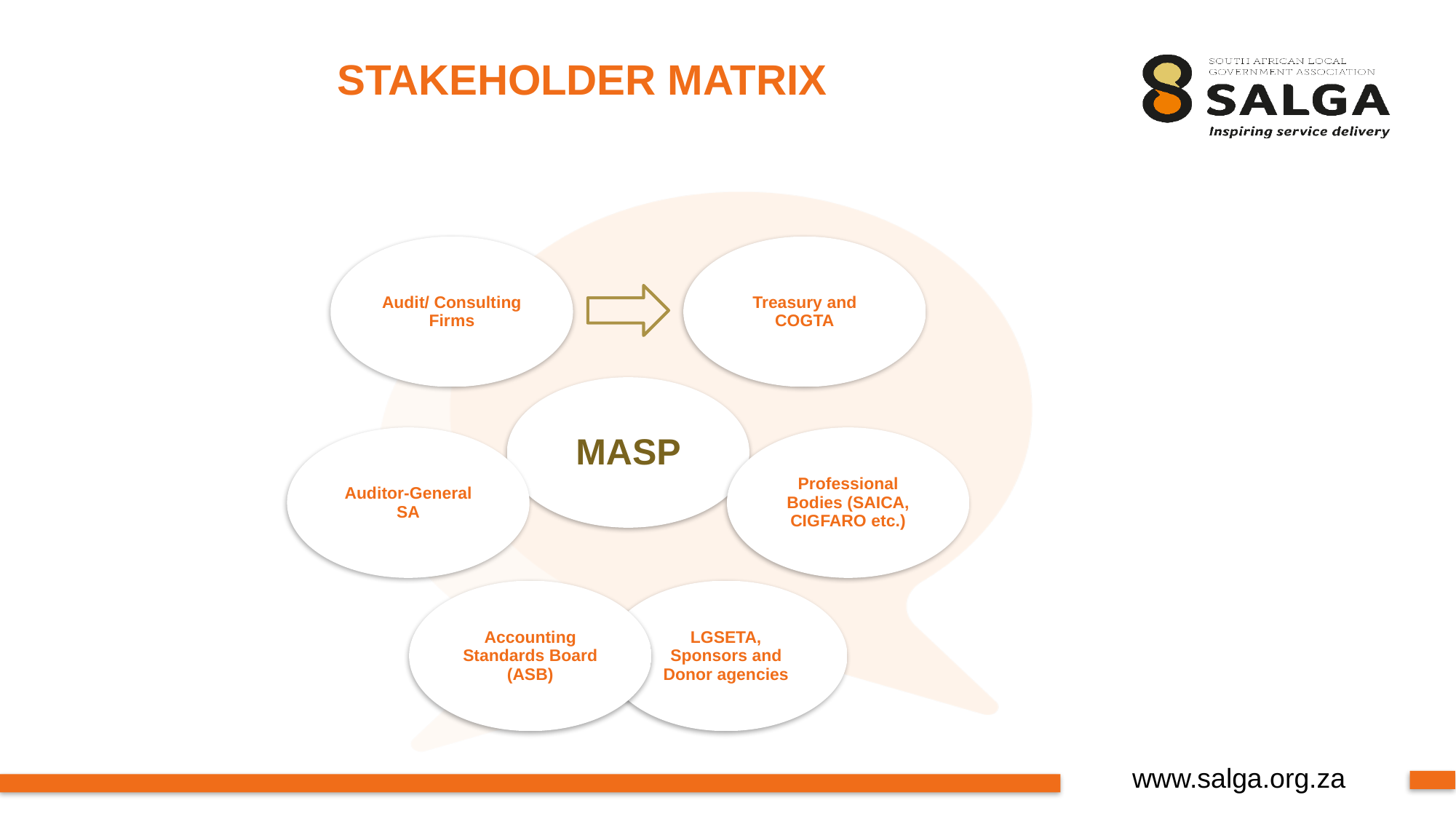

# STAKEHOLDER MATRIX
MASP
Treasury and COGTA
Professional Bodies (SAICA, CIGFARO etc.)
Auditor-General SA
Audit/ Consulting Firms
Accounting Standards Board (ASB)
LGSETA, Sponsors and Donor agencies